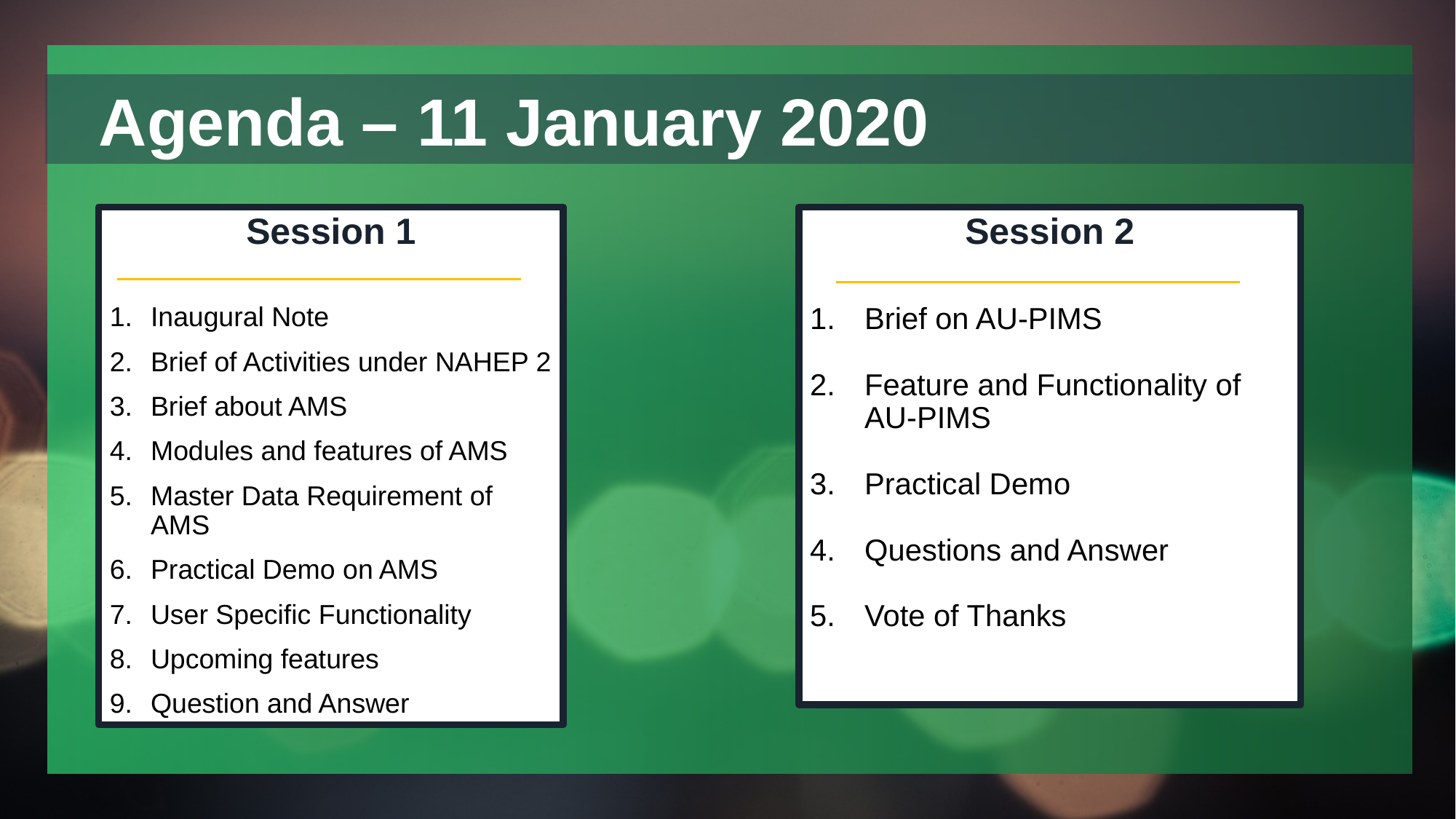

# Agenda – 11 January 2020
Session 1
Inaugural Note
Brief of Activities under NAHEP 2
Brief about AMS
Modules and features of AMS
Master Data Requirement of AMS
Practical Demo on AMS
User Specific Functionality
Upcoming features
Question and Answer
Session 2
Brief on AU-PIMS
Feature and Functionality of AU-PIMS
Practical Demo
Questions and Answer
Vote of Thanks